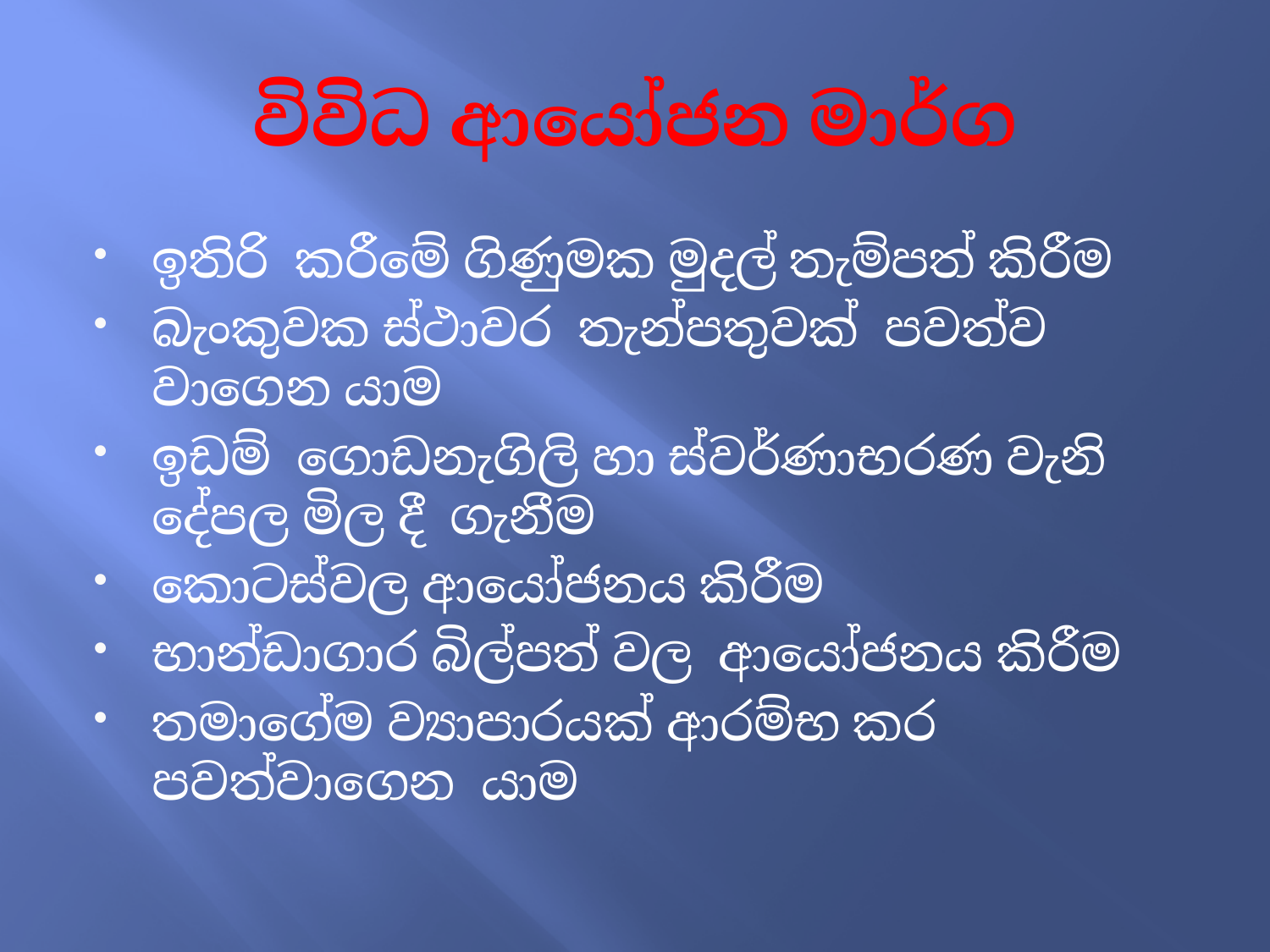

# විවිධ ආයෝජන මාර්ග
ඉතිරි  කරීමේ ගිණුමක මුදල් තැම්පත් කිරීම‍
බැංකුවක ස්ථාවර  තැන්පතුවක්  පවත්ව වාගෙන යාම
ඉඩම්  ගොඩනැගිලි හා ස්වර්ණාභරණ වැනි දේපල මිල දී  ගැනීම
කොටස්වල ආයෝජනය කිරීම
භාන්ඩාගාර බිල්පත් වල  ආයෝජනය කිරීම
තමාගේම ව්‍යාපාරයක් ආරම්භ කර පවත්වාගෙන  යාම